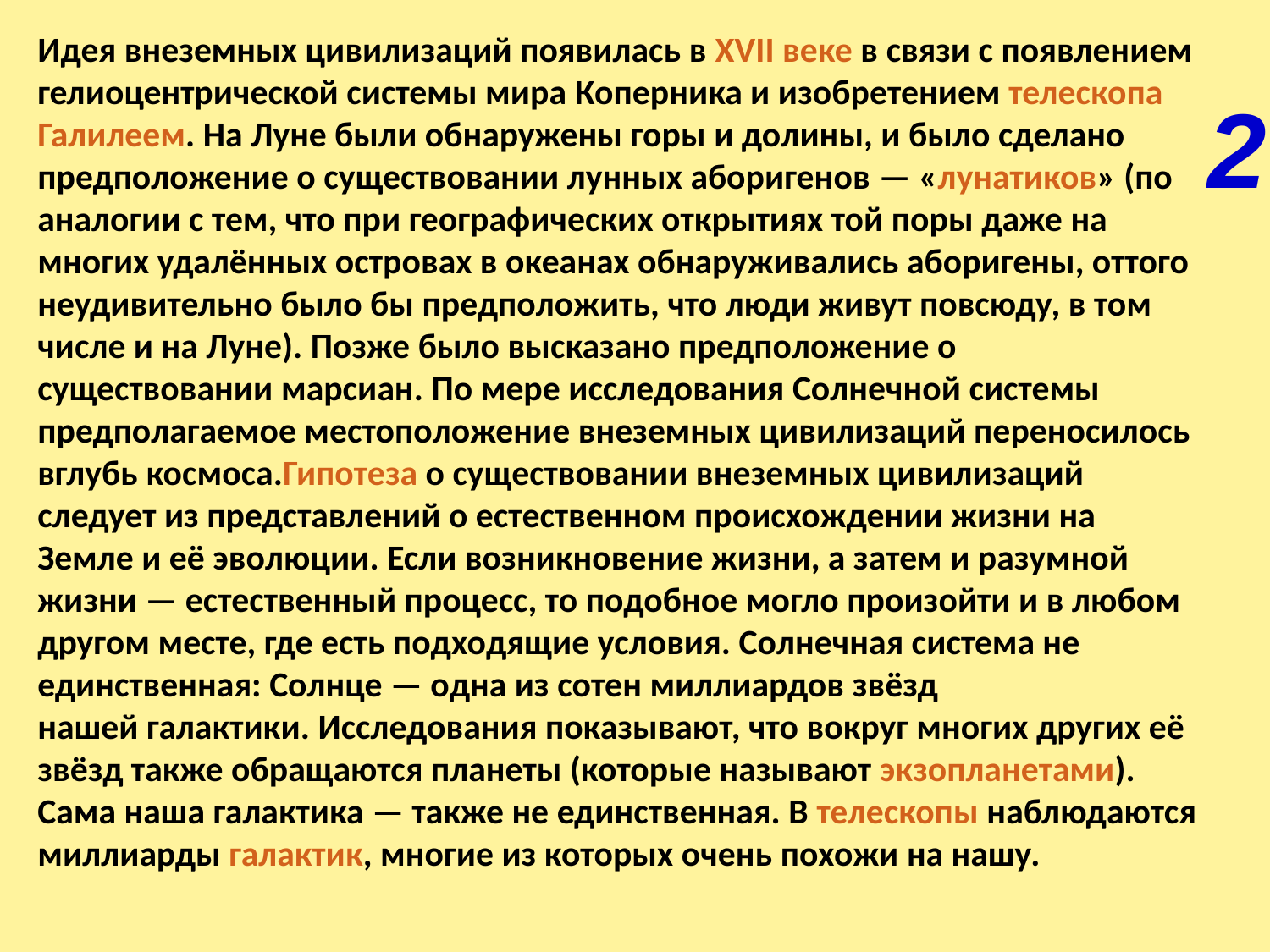

Идея внеземных цивилизаций появилась в XVII веке в связи с появлением гелиоцентрической системы мира Коперника и изобретением телескопа Галилеем. На Луне были обнаружены горы и долины, и было сделано предположение о существовании лунных аборигенов — «лунатиков» (по аналогии с тем, что при географических открытиях той поры даже на многих удалённых островах в океанах обнаруживались аборигены, оттого неудивительно было бы предположить, что люди живут повсюду, в том числе и на Луне). Позже было высказано предположение о существовании марсиан. По мере исследования Солнечной системы предполагаемое местоположение внеземных цивилизаций переносилось вглубь космоса.Гипотеза о существовании внеземных цивилизаций следует из представлений о естественном происхождении жизни на Земле и её эволюции. Если возникновение жизни, а затем и разумной жизни — естественный процесс, то подобное могло произойти и в любом другом месте, где есть подходящие условия. Солнечная система не единственная: Солнце — одна из сотен миллиардов звёзд нашей галактики. Исследования показывают, что вокруг многих других её звёзд также обращаются планеты (которые называют экзопланетами). Сама наша галактика — также не единственная. В телескопы наблюдаются миллиарды галактик, многие из которых очень похожи на нашу.

2